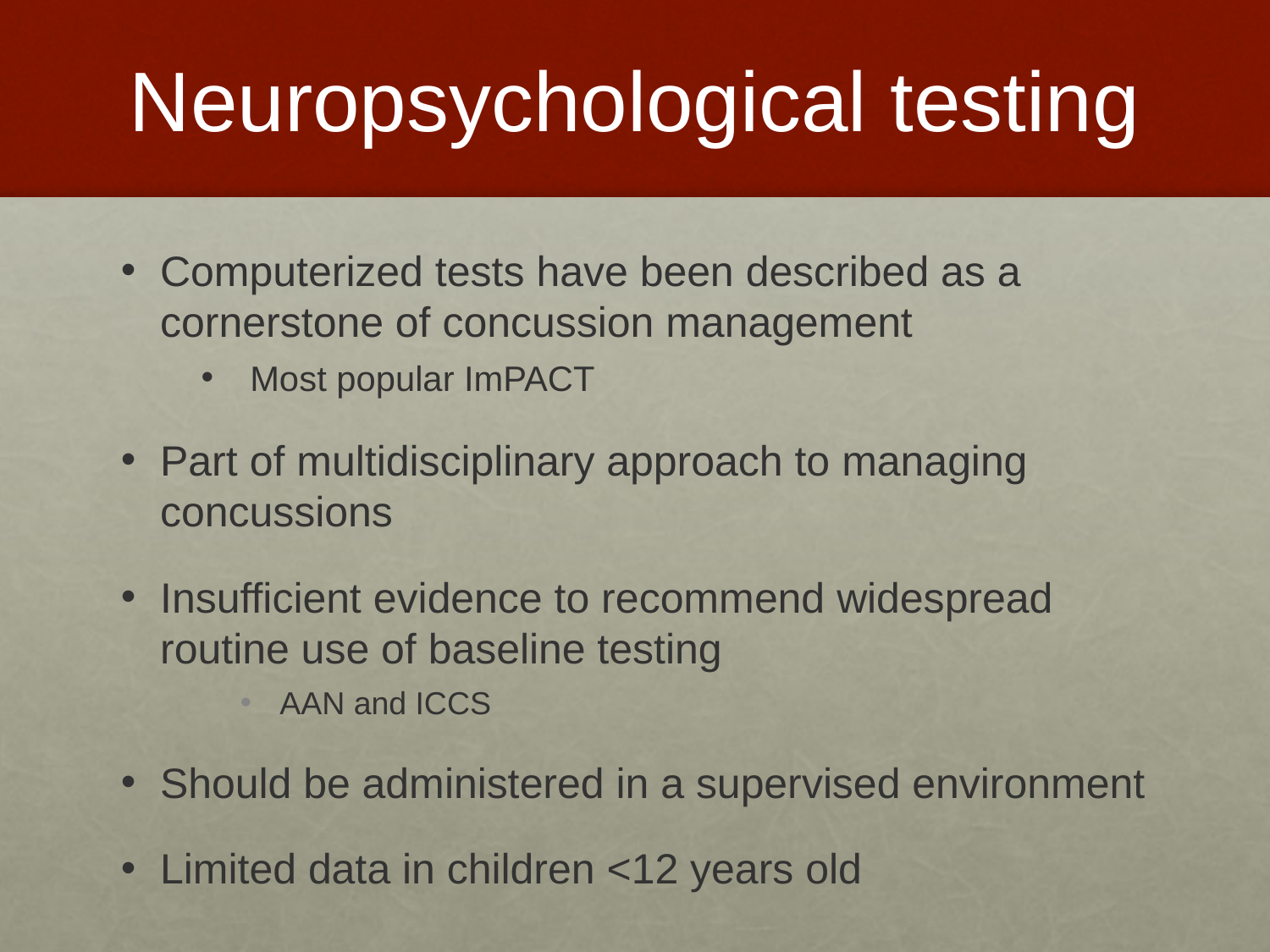

# Neuropsychological testing
Computerized tests have been described as a cornerstone of concussion management
 Most popular ImPACT
Part of multidisciplinary approach to managing concussions
Insufficient evidence to recommend widespread routine use of baseline testing
AAN and ICCS
Should be administered in a supervised environment
Limited data in children <12 years old